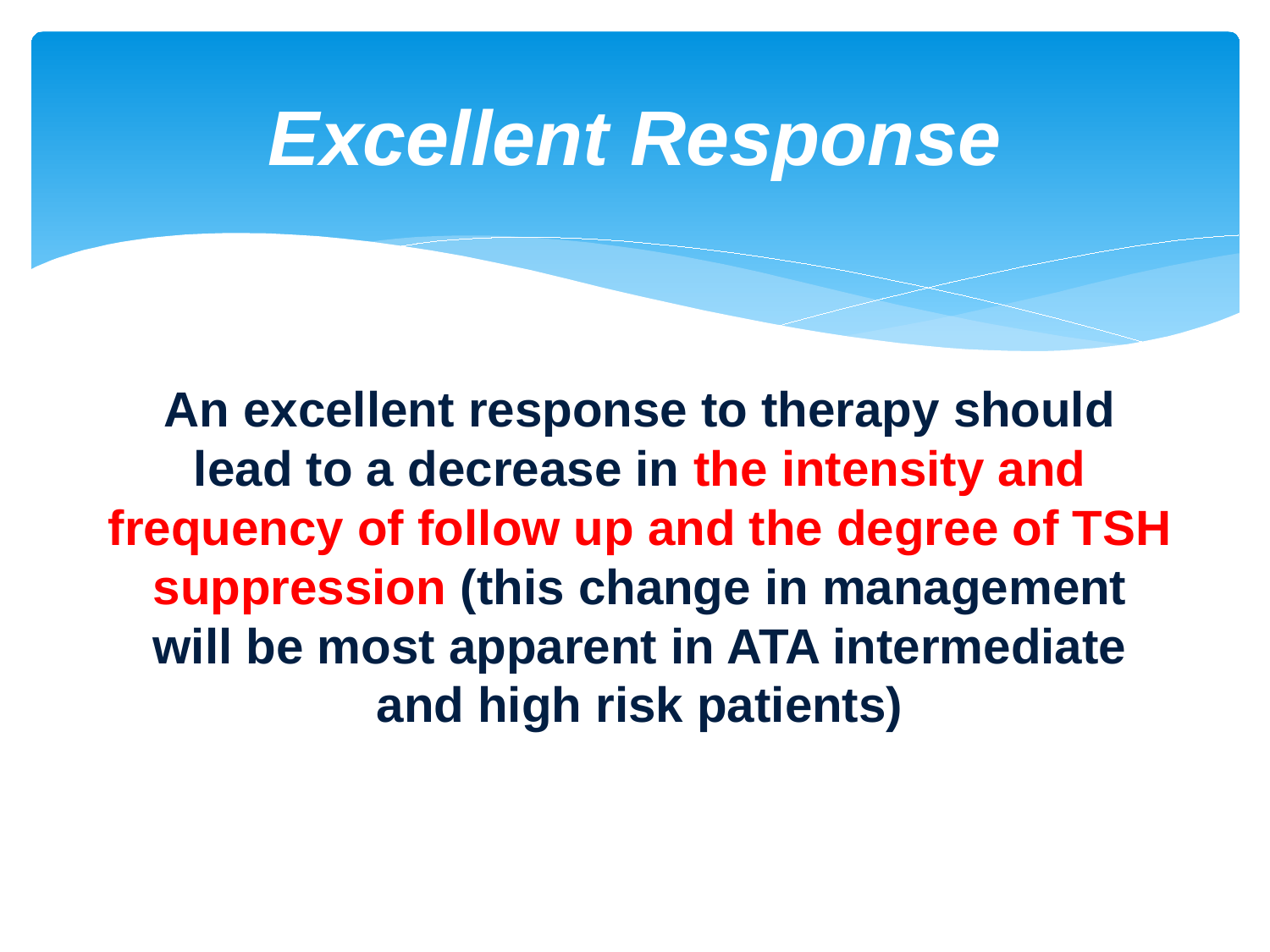

# Excellent Response
An excellent response to therapy should lead to a decrease in the intensity and frequency of follow up and the degree of TSH suppression (this change in management will be most apparent in ATA intermediate and high risk patients)